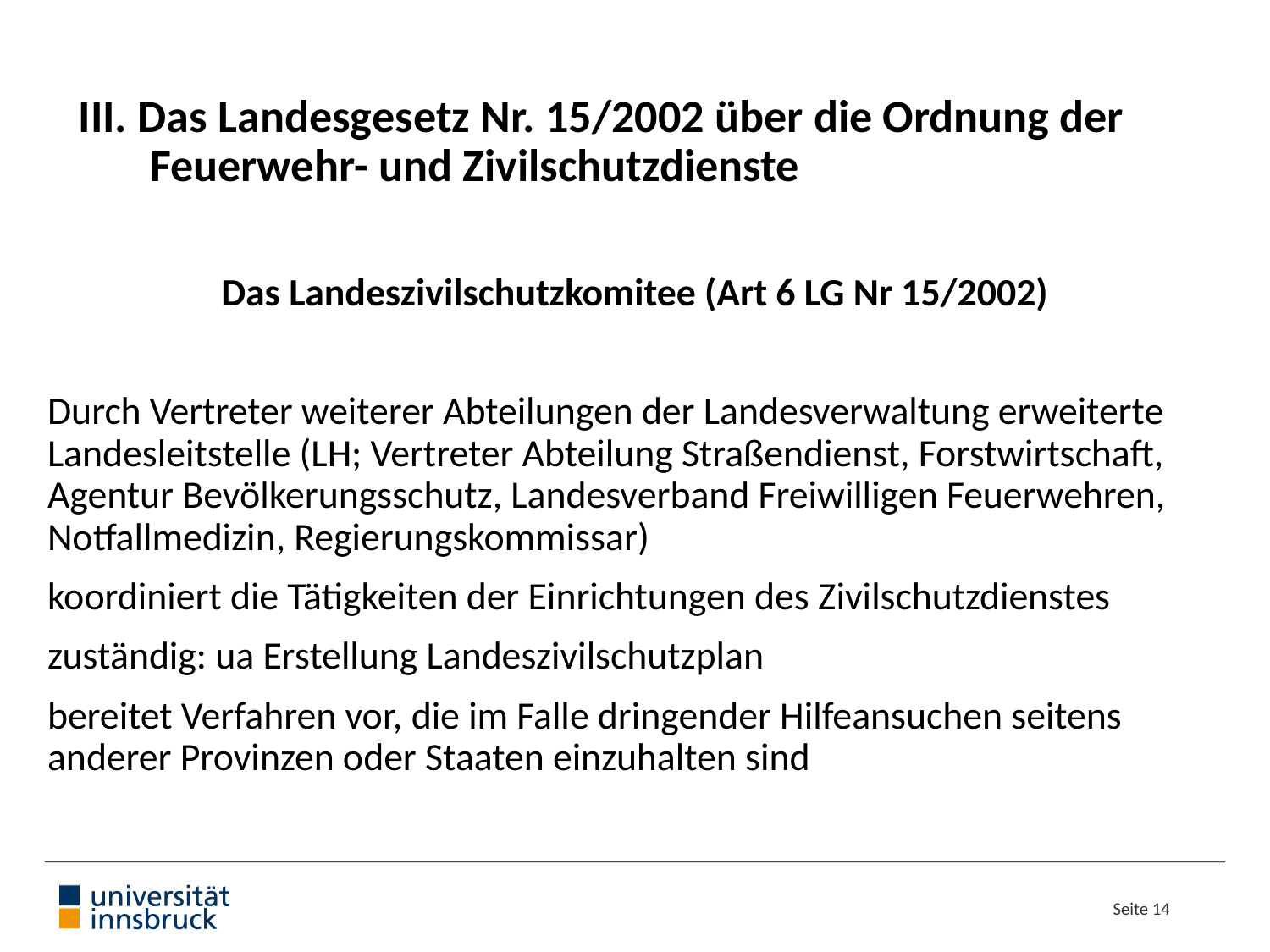

# III. Das Landesgesetz Nr. 15/2002 über die Ordnung der Feuerwehr- und Zivilschutzdienste
Das Landeszivilschutzkomitee (Art 6 LG Nr 15/2002)

Durch Vertreter weiterer Abteilungen der Landesverwaltung erweiterte Landesleitstelle (LH; Vertreter Abteilung Straßendienst, Forstwirtschaft, Agentur Bevölkerungsschutz, Landesverband Freiwilligen Feuerwehren, Notfallmedizin, Regierungskommissar)
koordiniert die Tätigkeiten der Einrichtungen des Zivilschutzdienstes
zuständig: ua Erstellung Landeszivilschutzplan
bereitet Verfahren vor, die im Falle dringender Hilfeansuchen seitens anderer Provinzen oder Staaten einzuhalten sind
Seite 14